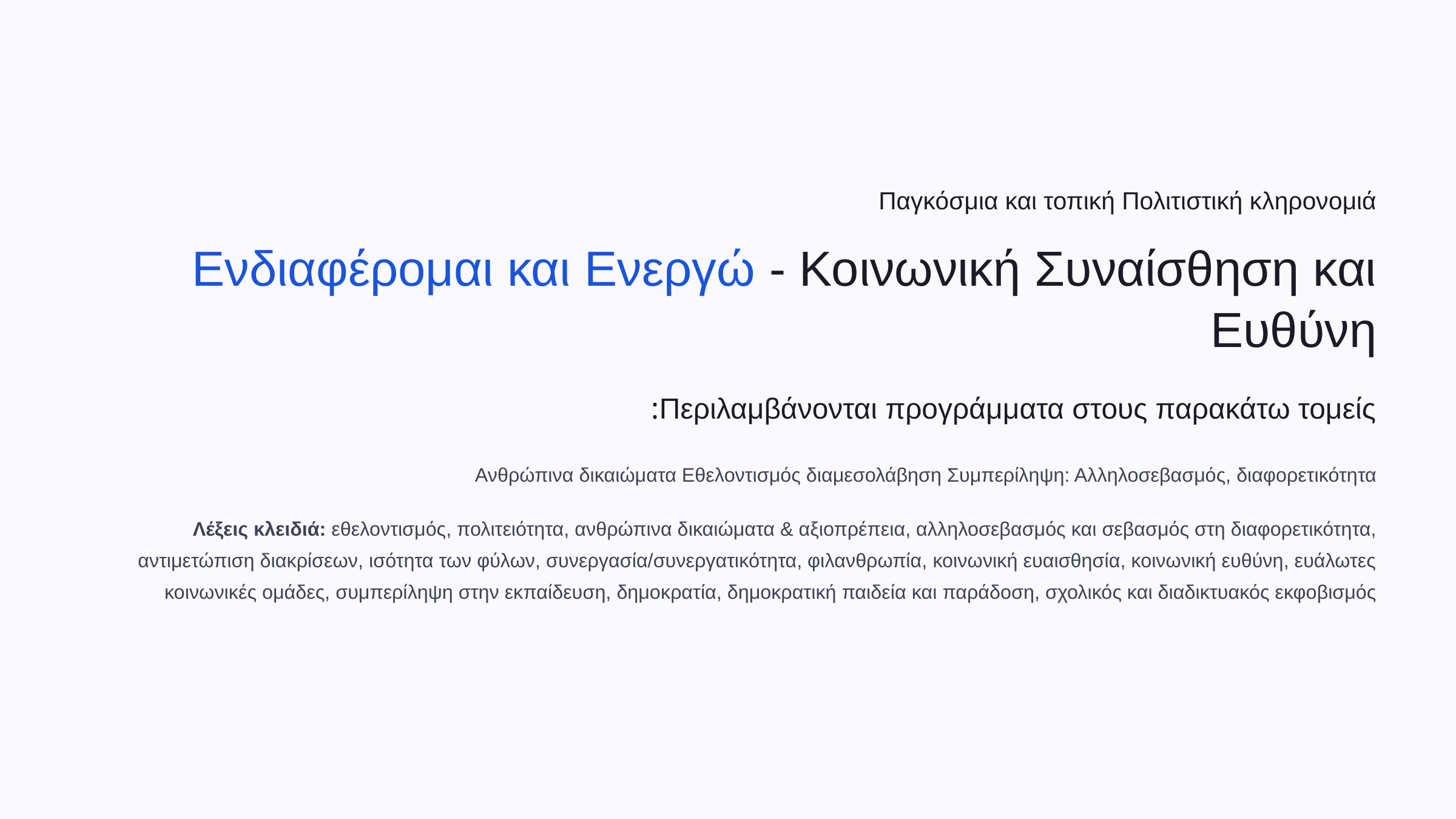

Παγκόσμια και τοπική Πολιτιστική κληρονομιά
Ενδιαφέρομαι και Ενεργώ - Κοινωνική Συναίσθηση και Ευθύνη
Περιλαμβάνονται προγράμματα στους παρακάτω τομείς:
Ανθρώπινα δικαιώματα Εθελοντισμός διαμεσολάβηση Συμπερίληψη: Αλληλοσεβασμός, διαφορετικότητα
Λέξεις κλειδιά: εθελοντισμός, πολιτειότητα, ανθρώπινα δικαιώματα & αξιοπρέπεια, αλληλοσεβασμός και σεβασμός στη διαφορετικότητα, αντιμετώπιση διακρίσεων, ισότητα των φύλων, συνεργασία/συνεργατικότητα, φιλανθρωπία, κοινωνική ευαισθησία, κοινωνική ευθύνη, ευάλωτες κοινωνικές ομάδες, συμπερίληψη στην εκπαίδευση, δημοκρατία, δημοκρατική παιδεία και παράδοση, σχολικός και διαδικτυακός εκφοβισμός